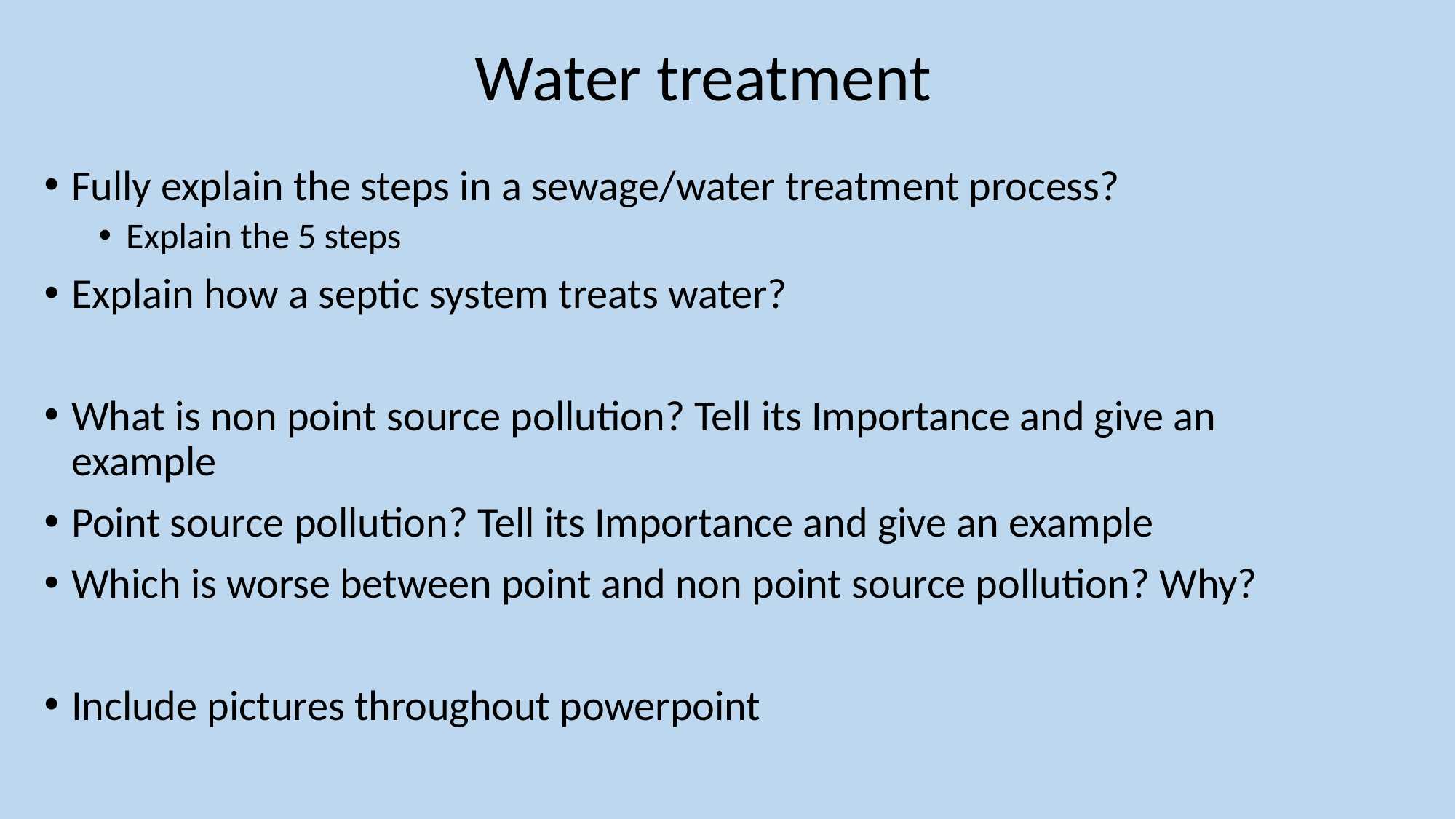

# Water treatment
Fully explain the steps in a sewage/water treatment process?
Explain the 5 steps
Explain how a septic system treats water?

What is non point source pollution? Tell its Importance and give an example
Point source pollution? Tell its Importance and give an example
Which is worse between point and non point source pollution? Why?

Include pictures throughout powerpoint